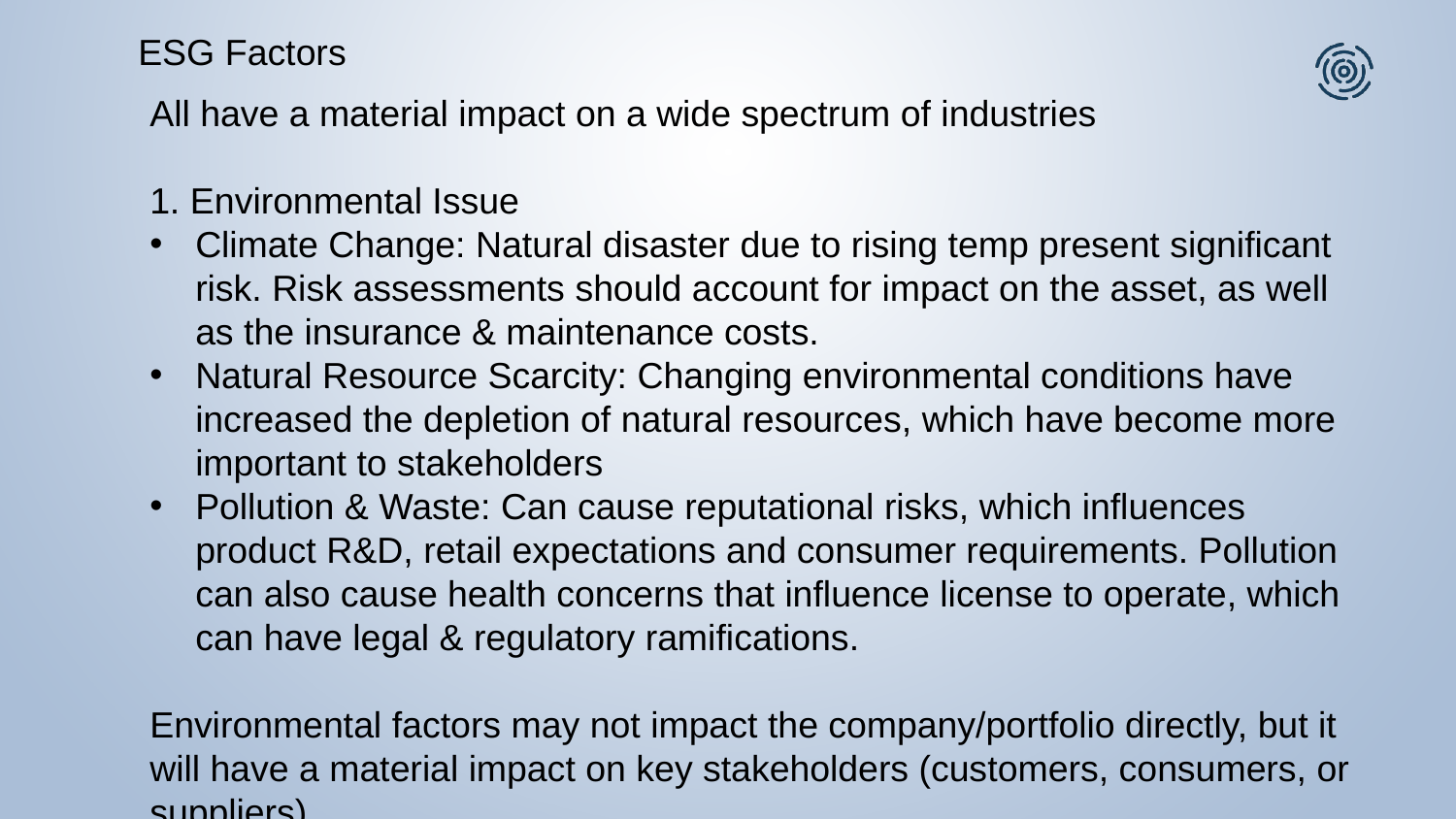

ESG Factors

All have a material impact on a wide spectrum of industries

1. Environmental Issue
Climate Change: Natural disaster due to rising temp present significant risk. Risk assessments should account for impact on the asset, as well as the insurance & maintenance costs.
Natural Resource Scarcity: Changing environmental conditions have increased the depletion of natural resources, which have become more important to stakeholders
Pollution & Waste: Can cause reputational risks, which influences product R&D, retail expectations and consumer requirements. Pollution can also cause health concerns that influence license to operate, which can have legal & regulatory ramifications.

Environmental factors may not impact the company/portfolio directly, but it will have a material impact on key stakeholders (customers, consumers, or suppliers)